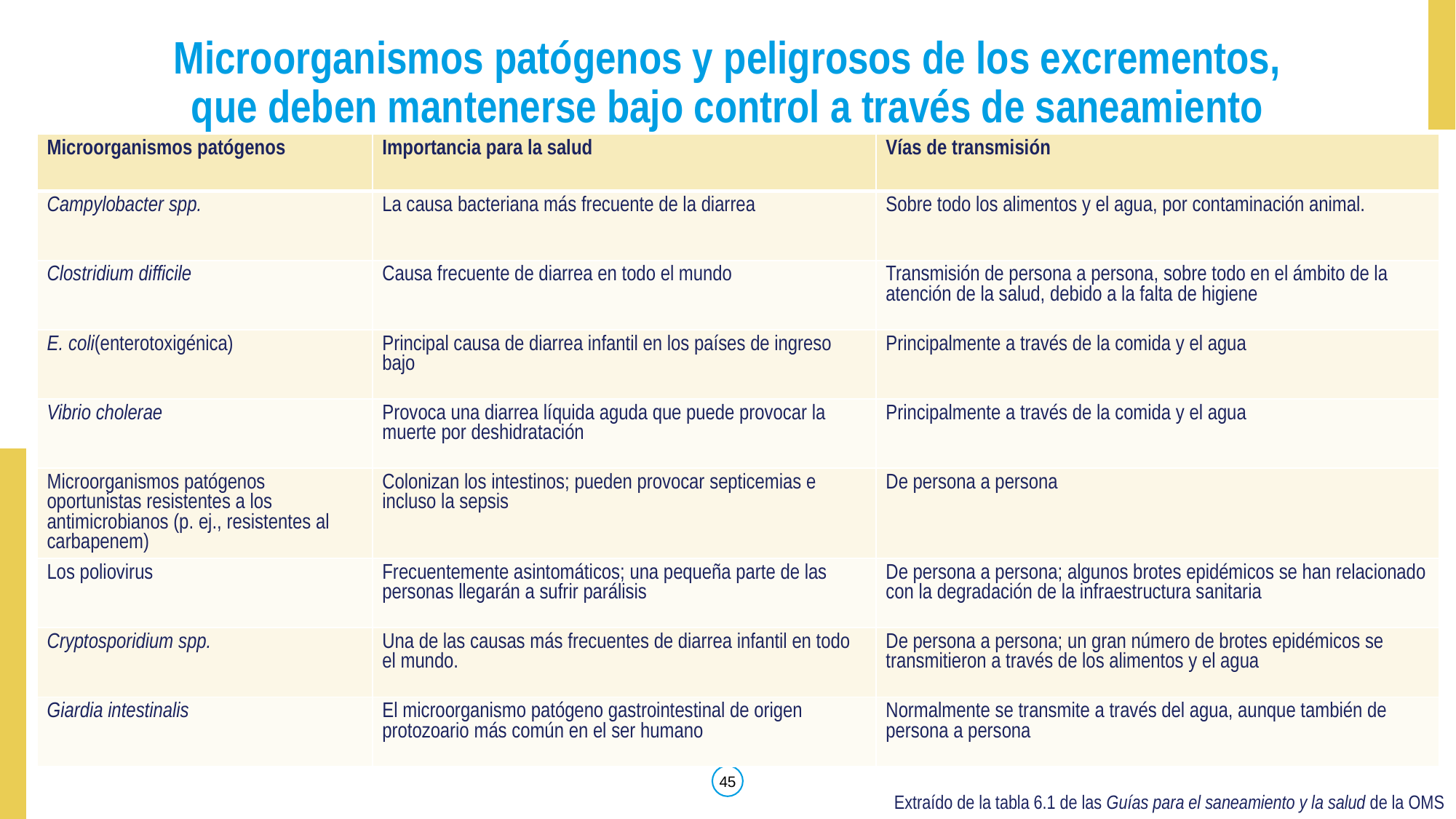

# Microorganismos patógenos y peligrosos de los excrementos, que deben mantenerse bajo control a través de saneamiento
| Microorganismos patógenos | Importancia para la salud | Vías de transmisión |
| --- | --- | --- |
| Campylobacter spp. | La causa bacteriana más frecuente de la diarrea | Sobre todo los alimentos y el agua, por contaminación animal. |
| Clostridium difficile | Causa frecuente de diarrea en todo el mundo | Transmisión de persona a persona, sobre todo en el ámbito de la atención de la salud, debido a la falta de higiene |
| E. coli(enterotoxigénica) | Principal causa de diarrea infantil en los países de ingreso bajo | Principalmente a través de la comida y el agua |
| Vibrio cholerae | Provoca una diarrea líquida aguda que puede provocar la muerte por deshidratación | Principalmente a través de la comida y el agua |
| Microorganismos patógenos oportunistas resistentes a los antimicrobianos (p. ej., resistentes al carbapenem) | Colonizan los intestinos; pueden provocar septicemias e incluso la sepsis | De persona a persona |
| Los poliovirus | Frecuentemente asintomáticos; una pequeña parte de las personas llegarán a sufrir parálisis | De persona a persona; algunos brotes epidémicos se han relacionado con la degradación de la infraestructura sanitaria |
| Cryptosporidium spp. | Una de las causas más frecuentes de diarrea infantil en todo el mundo. | De persona a persona; un gran número de brotes epidémicos se transmitieron a través de los alimentos y el agua |
| Giardia intestinalis | El microorganismo patógeno gastrointestinal de origen protozoario más común en el ser humano | Normalmente se transmite a través del agua, aunque también de persona a persona |
45

Extraído de la tabla 6.1 de las Guías para el saneamiento y la salud de la OMS